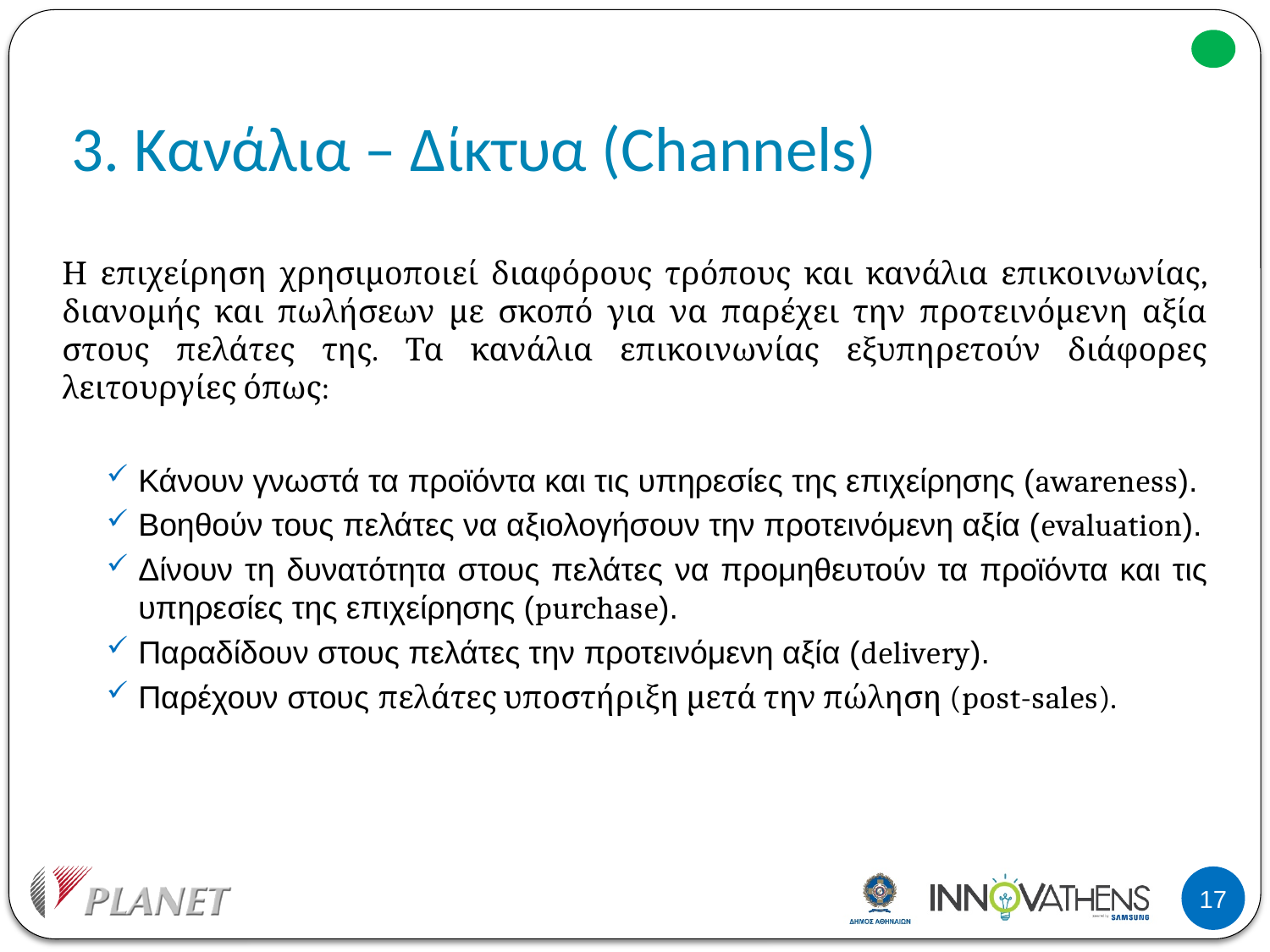

# 3. Κανάλια – Δίκτυα (Channels)

Η επιχείρηση χρησιμοποιεί διαφόρους τρόπους και κανάλια επικοινωνίας, διανομής και πωλήσεων με σκοπό για να παρέχει την προτεινόμενη αξία στους πελάτες της. Τα κανάλια επικοινωνίας εξυπηρετούν διάφορες λειτουργίες όπως:

Κάνουν γνωστά τα προϊόντα και τις υπηρεσίες της επιχείρησης (awareness).
Βοηθούν τους πελάτες να αξιολογήσουν την προτεινόμενη αξία (evaluation).
Δίνουν τη δυνατότητα στους πελάτες να προμηθευτούν τα προϊόντα και τις υπηρεσίες της επιχείρησης (purchase).
Παραδίδουν στους πελάτες την προτεινόμενη αξία (delivery).
Παρέχουν στους πελάτες υποστήριξη μετά την πώληση (post-sales).